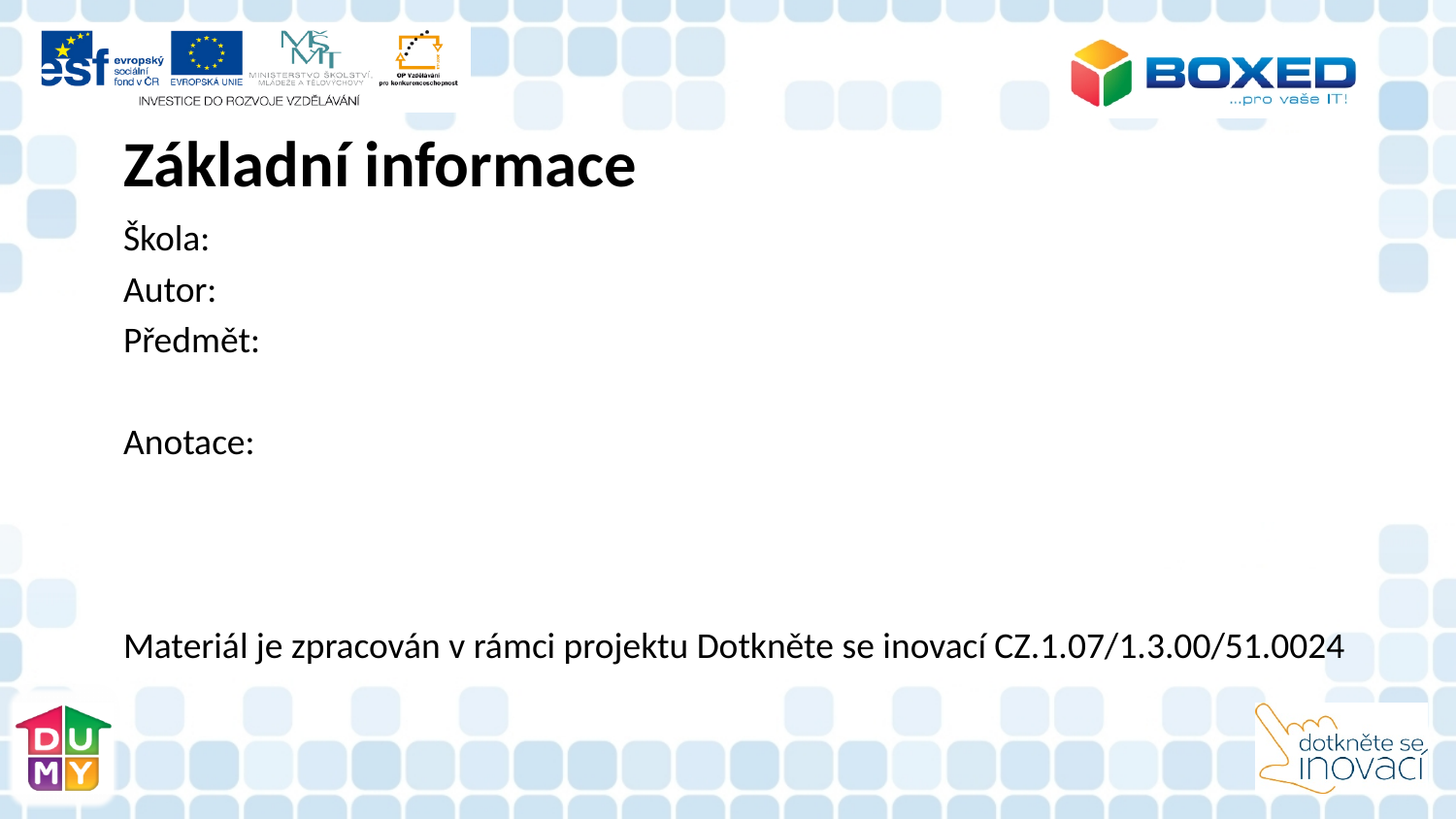

Základní informace
Škola:
Autor:
Předmět:

Anotace:

Materiál je zpracován v rámci projektu Dotkněte se inovací CZ.1.07/1.3.00/51.0024